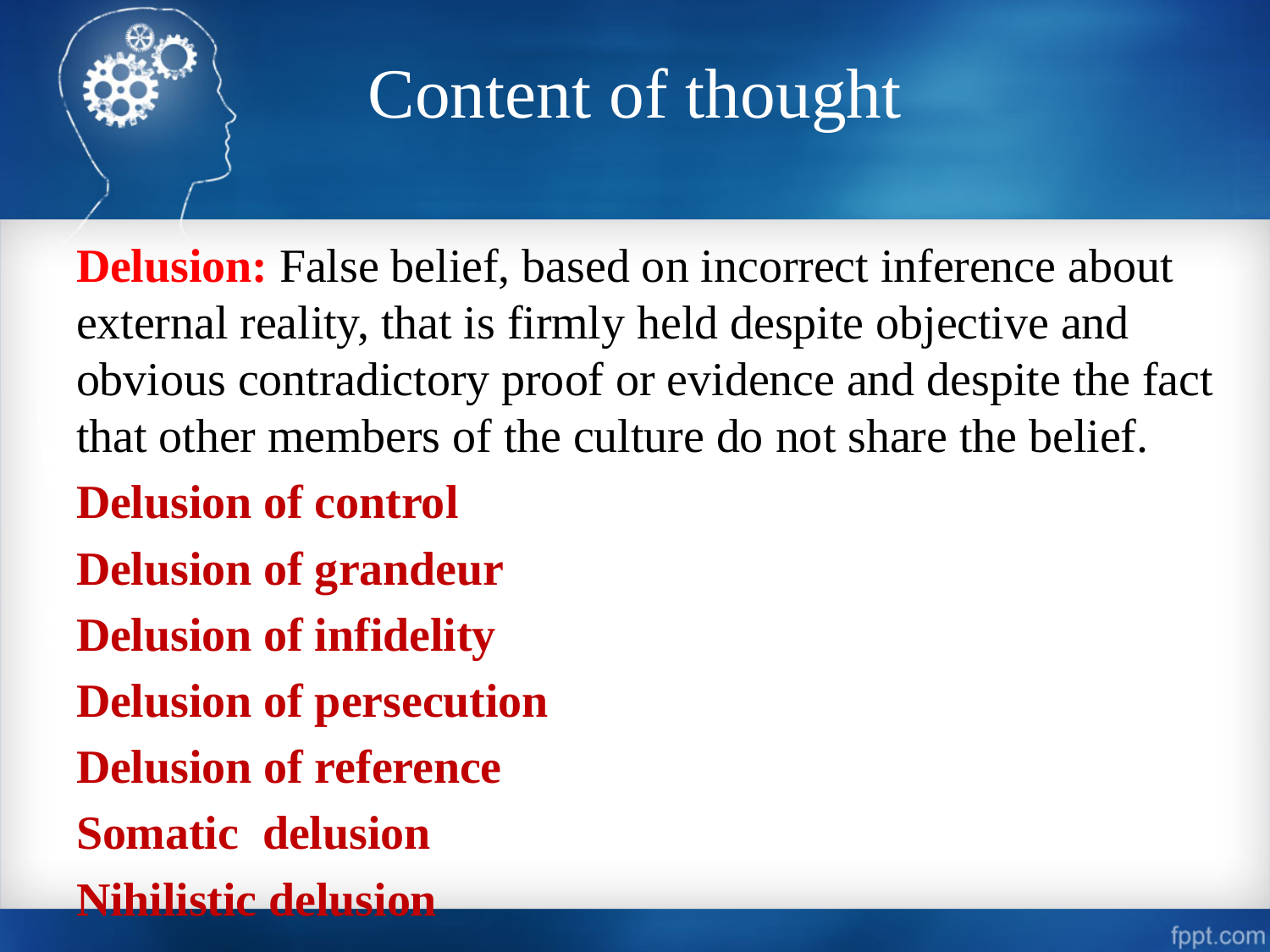

# Content of thought
Delusion: False belief, based on incorrect inference about external reality, that is firmly held despite objective and obvious contradictory proof or evidence and despite the fact that other members of the culture do not share the belief.
Delusion of control
Delusion of grandeur
Delusion of infidelity
Delusion of persecution
Delusion of reference
Somatic  delusion
Nihilistic delusion